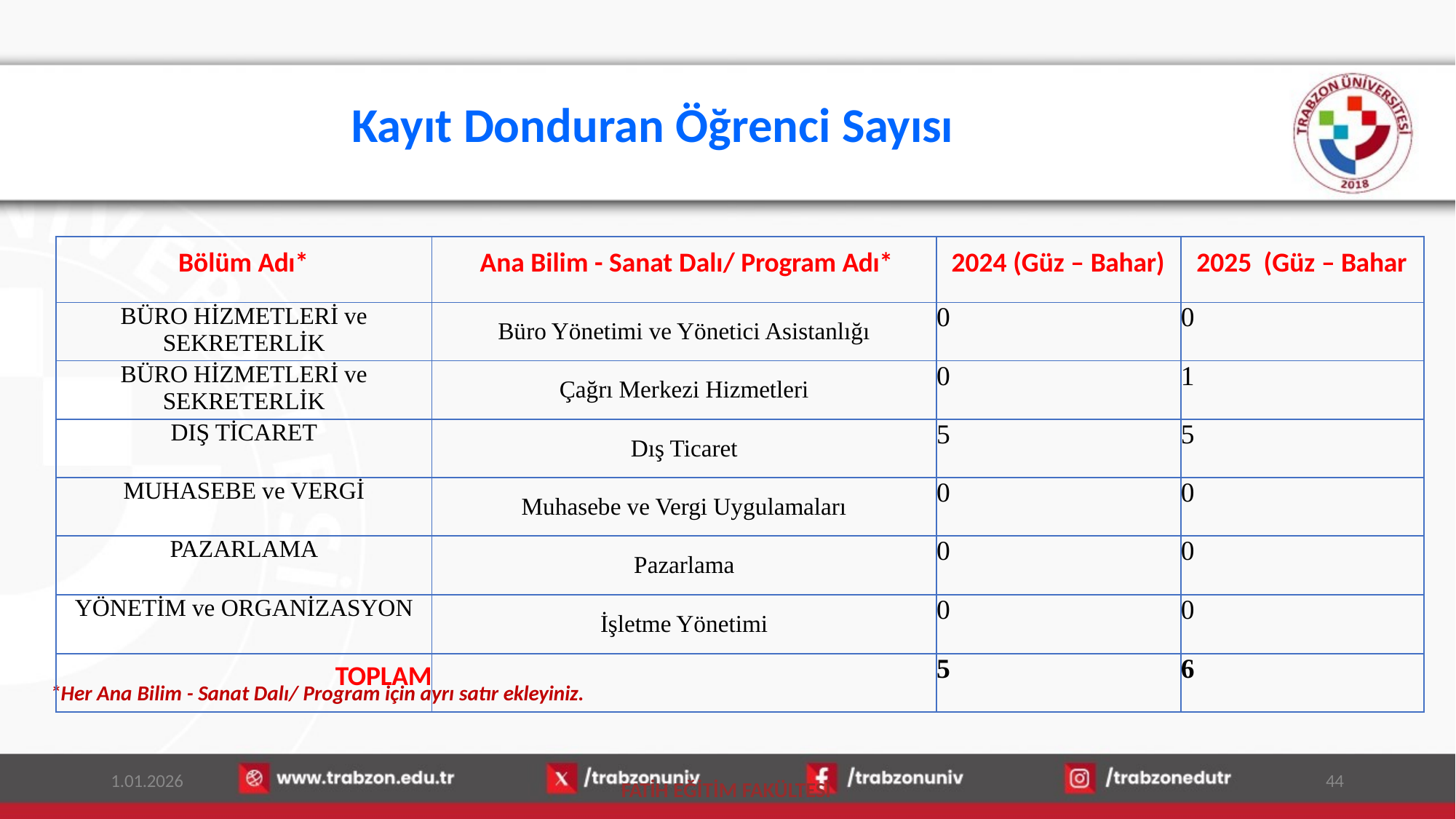

# Kayıt Donduran Öğrenci Sayısı
| Bölüm Adı\* | Ana Bilim - Sanat Dalı/ Program Adı\* | 2024 (Güz – Bahar) | 2025 (Güz – Bahar |
| --- | --- | --- | --- |
| BÜRO HİZMETLERİ ve SEKRETERLİK | Büro Yönetimi ve Yönetici Asistanlığı | 0 | 0 |
| BÜRO HİZMETLERİ ve SEKRETERLİK | Çağrı Merkezi Hizmetleri | 0 | 1 |
| DIŞ TİCARET | Dış Ticaret | 5 | 5 |
| MUHASEBE ve VERGİ | Muhasebe ve Vergi Uygulamaları | 0 | 0 |
| PAZARLAMA | Pazarlama | 0 | 0 |
| YÖNETİM ve ORGANİZASYON | İşletme Yönetimi | 0 | 0 |
| TOPLAM |  | 5 | 6 |
*Her Ana Bilim - Sanat Dalı/ Program için ayrı satır ekleyiniz.
1.01.2026
44
FATİH EĞİTİM FAKÜLTESİ